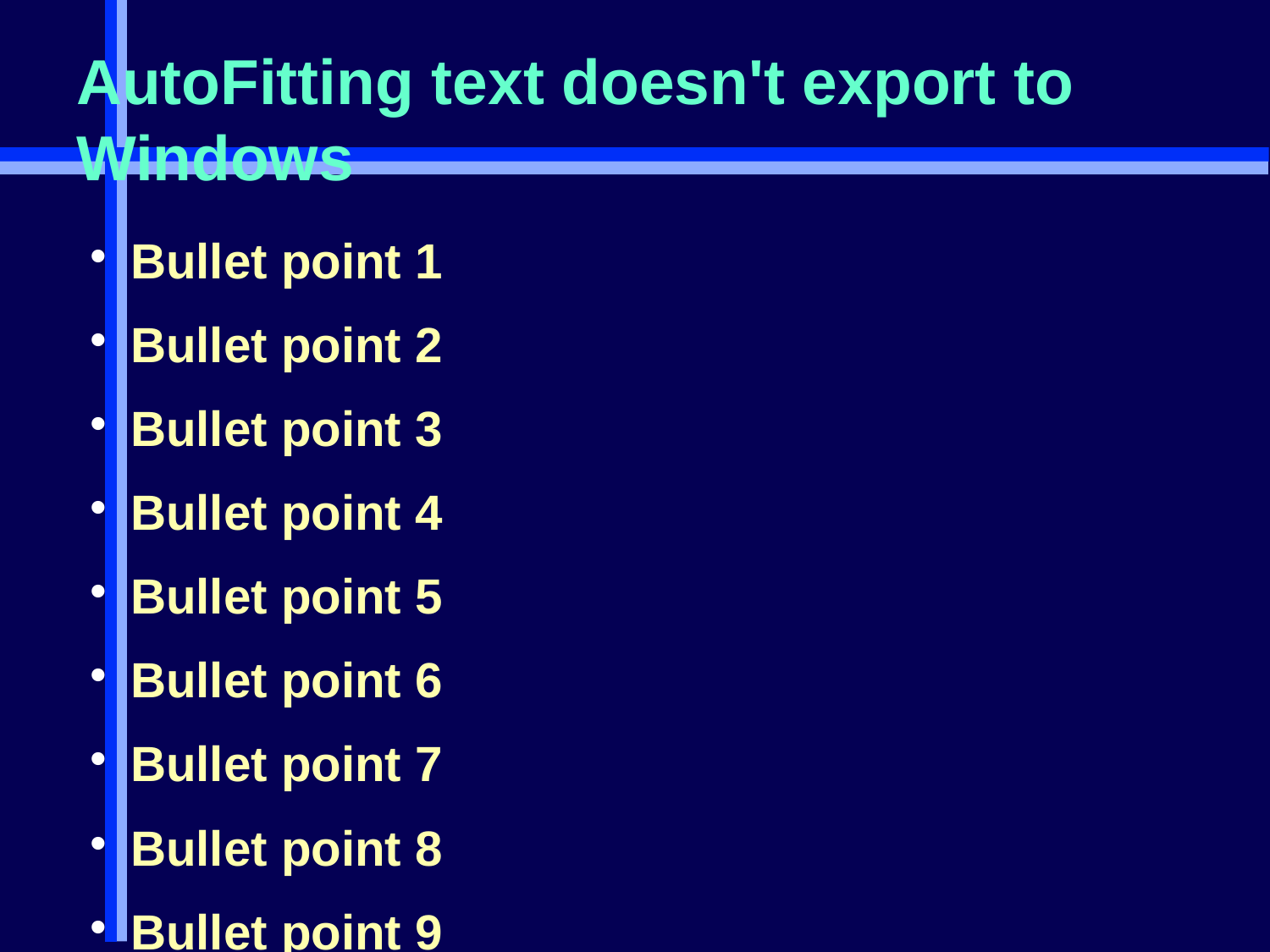

# AutoFitting text doesn't export to Windows
Bullet point 1
Bullet point 2
Bullet point 3
Bullet point 4
Bullet point 5
Bullet point 6
Bullet point 7
Bullet point 8
Bullet point 9
Bullet point 10
Bullet point 11
Bullet point 12
Bullet point 13
Bullet point 14